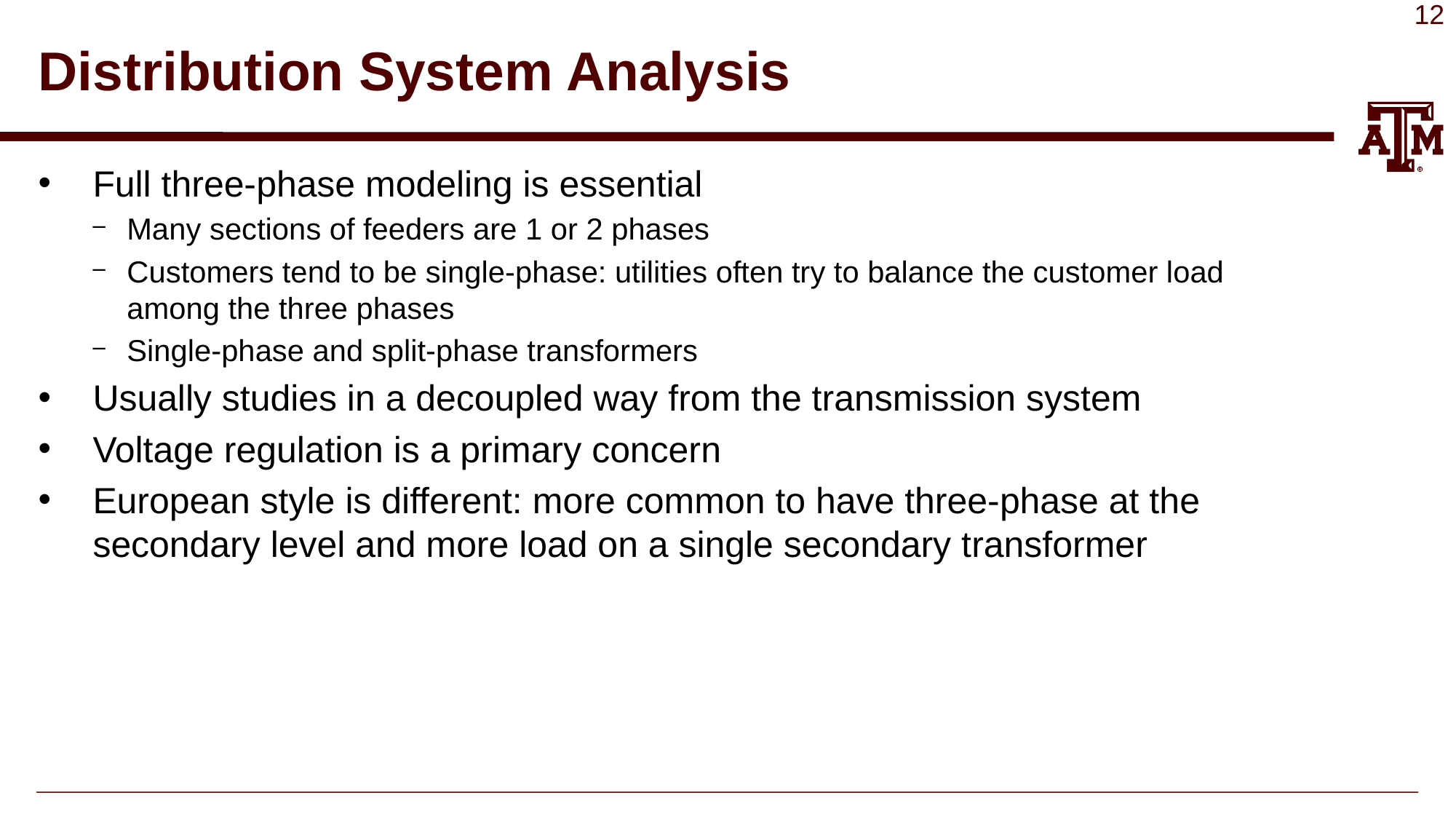

# Distribution System Analysis
Full three-phase modeling is essential
Many sections of feeders are 1 or 2 phases
Customers tend to be single-phase: utilities often try to balance the customer load among the three phases
Single-phase and split-phase transformers
Usually studies in a decoupled way from the transmission system
Voltage regulation is a primary concern
European style is different: more common to have three-phase at the secondary level and more load on a single secondary transformer